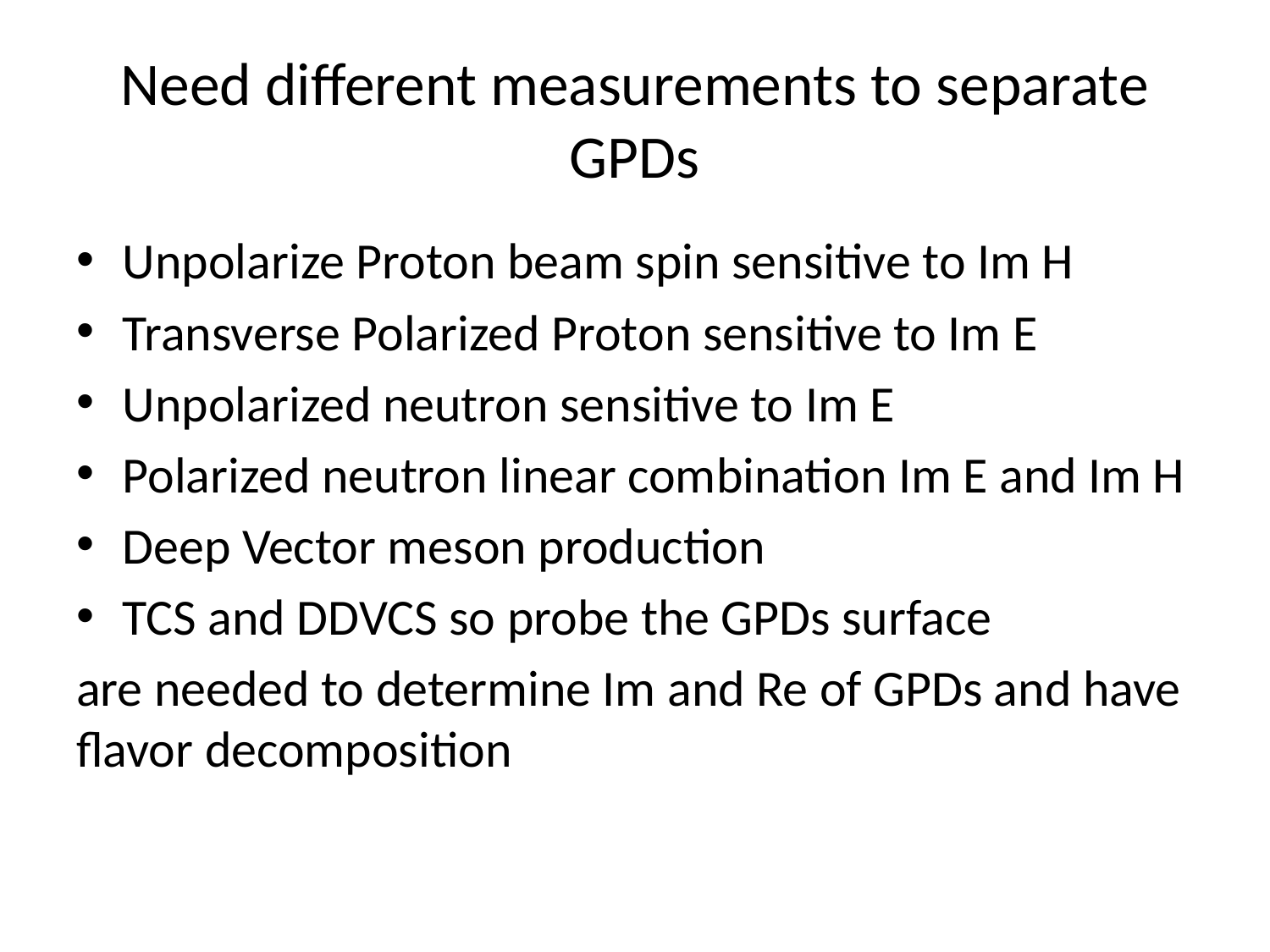

# Need different measurements to separate GPDs
Unpolarize Proton beam spin sensitive to Im H
Transverse Polarized Proton sensitive to Im E
Unpolarized neutron sensitive to Im E
Polarized neutron linear combination Im E and Im H
Deep Vector meson production
TCS and DDVCS so probe the GPDs surface
are needed to determine Im and Re of GPDs and have flavor decomposition